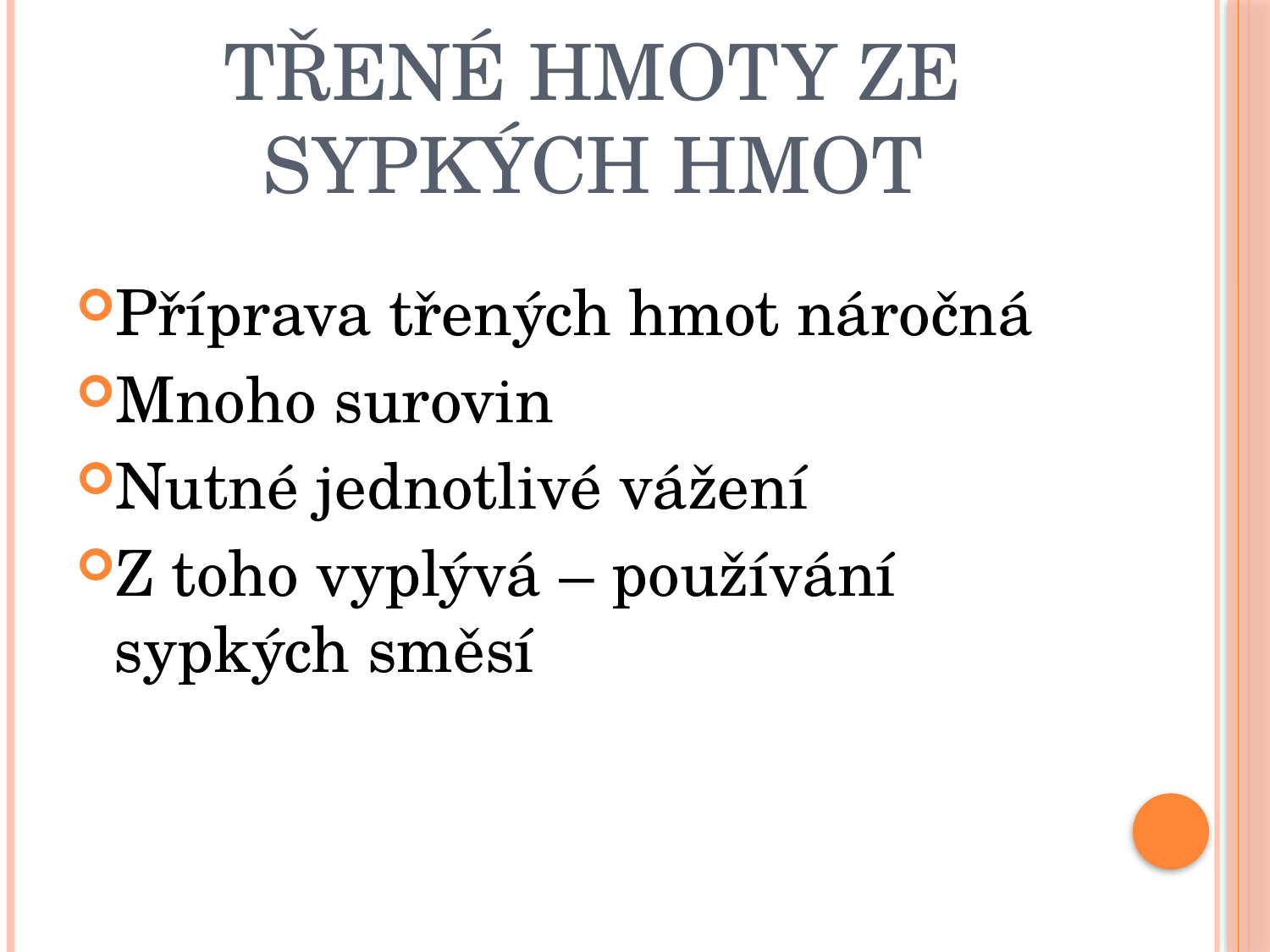

# Třené hmoty ze sypkých hmot
Příprava třených hmot náročná
Mnoho surovin
Nutné jednotlivé vážení
Z toho vyplývá – používání sypkých směsí